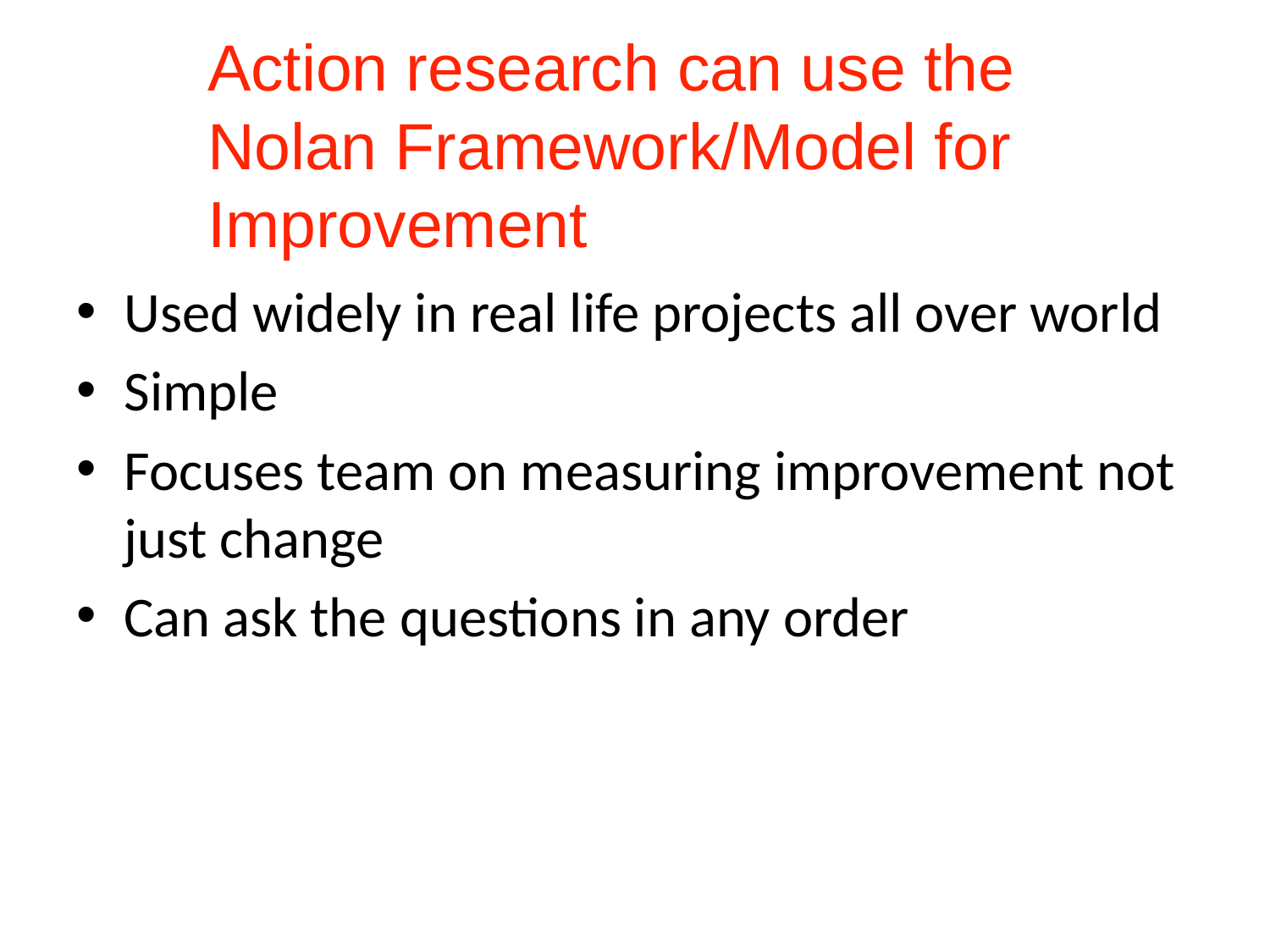

Action research can use the Nolan Framework/Model for Improvement
Used widely in real life projects all over world
Simple
Focuses team on measuring improvement not just change
Can ask the questions in any order